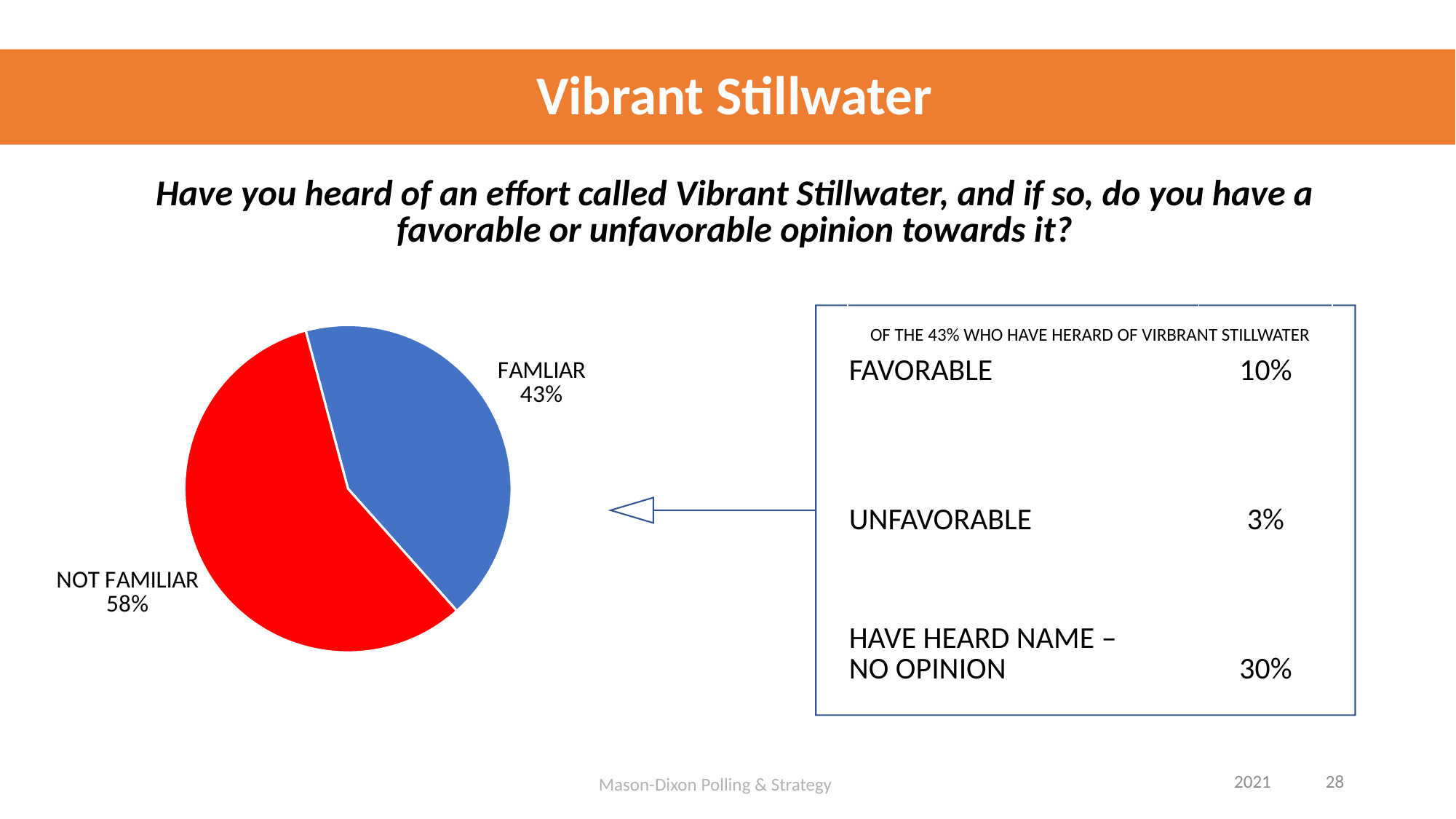

# Vibrant Stillwater

### Chart

| Category |  |
|---|---|
| FAMLIAR | 0.43 |
| NOT FAMILIAR | 0.58 |
| Have you heard of an effort called Vibrant Stillwater, and if so, do you have a favorable or unfavorable opinion towards it? |
| --- |

| FAVORABLE | 10% |
| --- | --- |
| UNFAVORABLE | 3% |
| HAVE HEARD NAME – NO OPINION | 30% |

OF THE 43% WHO HAVE HERARD OF VIRBRANT STILLWATER
Mason-Dixon Polling & Strategy
  2021             28